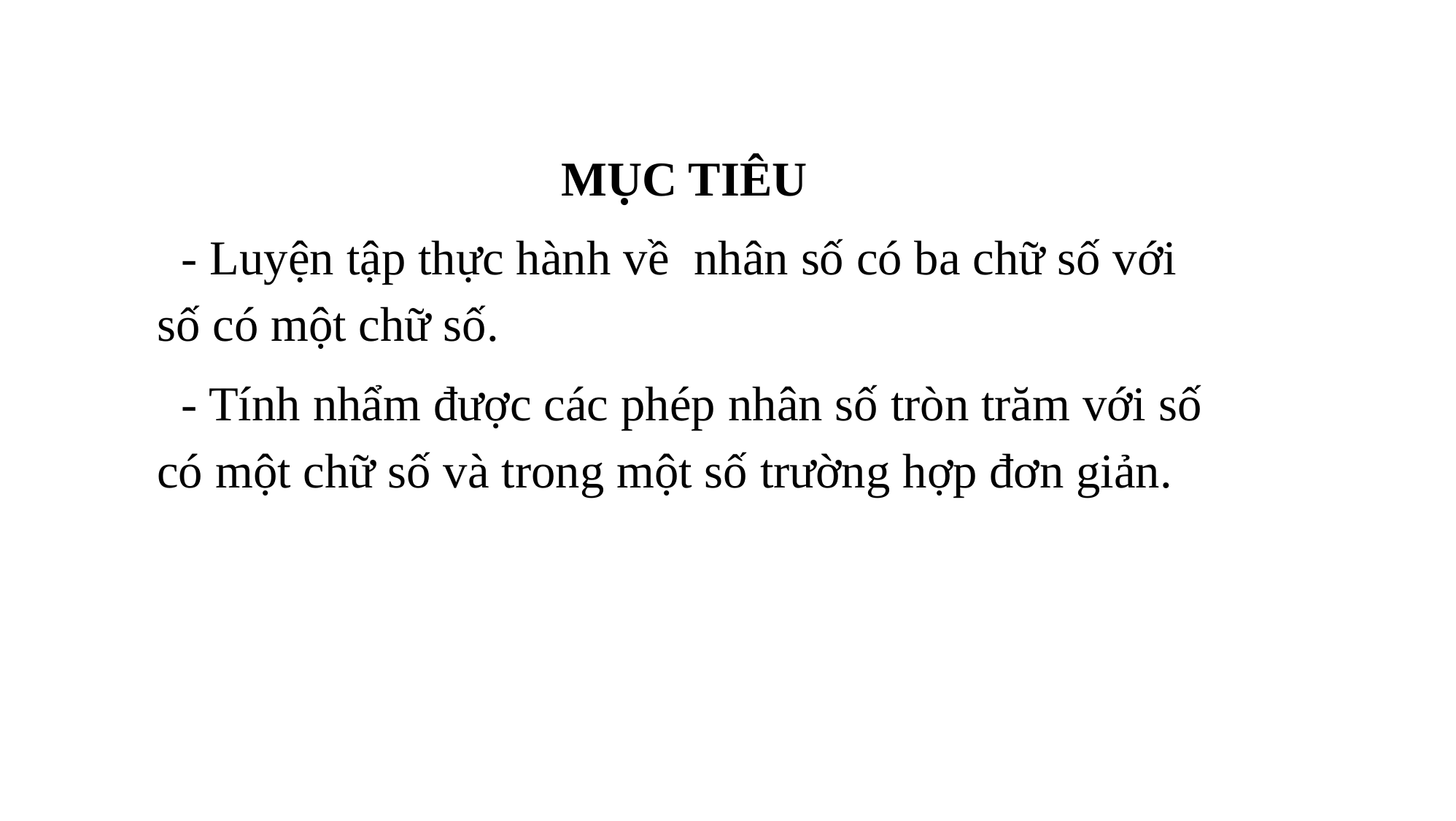

MỤC TIÊU
  - Luyện tập thực hành về  nhân số có ba chữ số với số có một chữ số.
  - Tính nhẩm được các phép nhân số tròn trăm với số có một chữ số và trong một số trường hợp đơn giản.